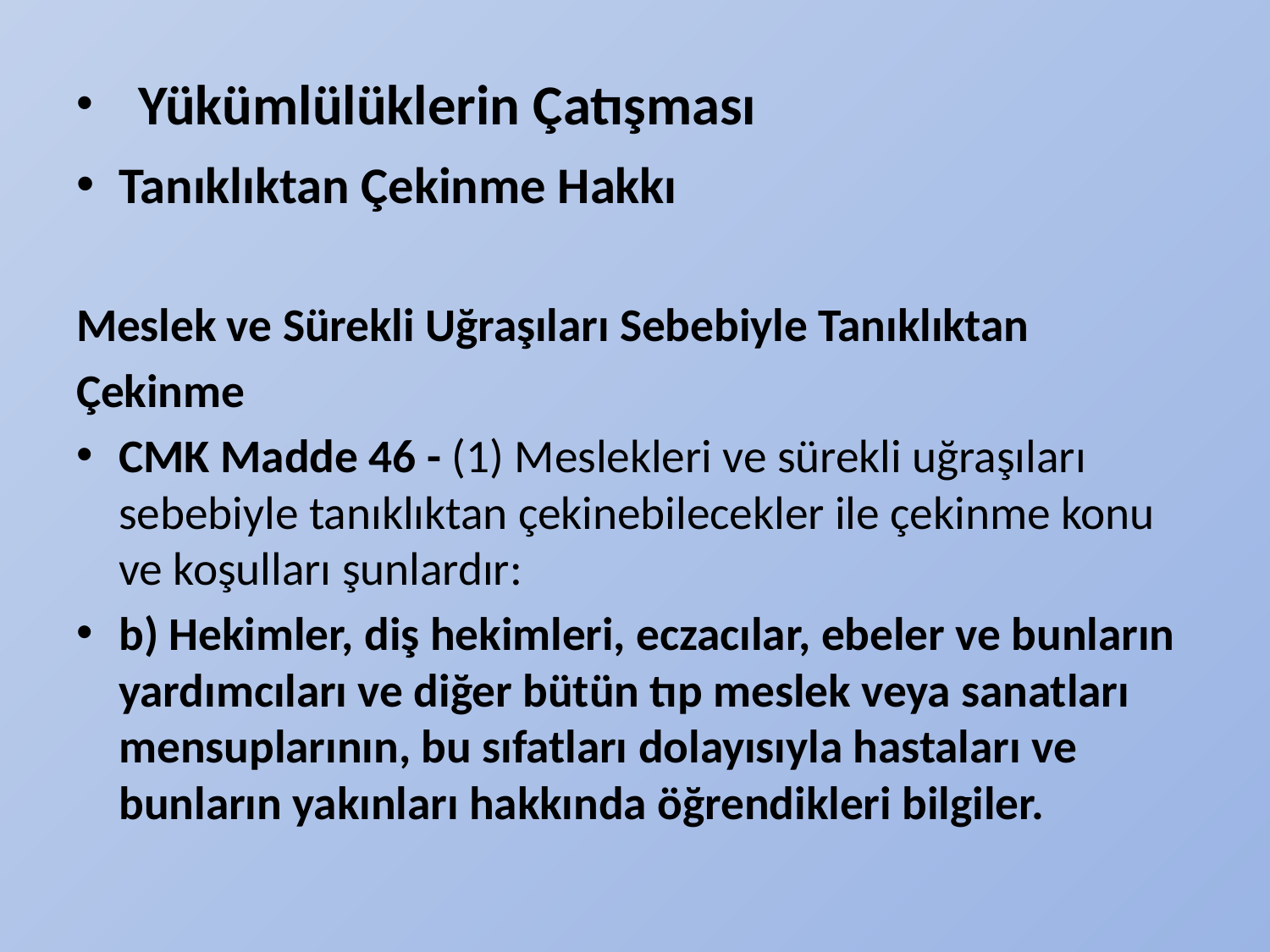

# Yükümlülüklerin Çatışması
Tanıklıktan Çekinme Hakkı

Meslek ve Sürekli Uğraşıları Sebebiyle Tanıklıktan
Çekinme
CMK Madde 46 - (1) Meslekleri ve sürekli uğraşıları sebebiyle tanıklıktan çekinebilecekler ile çekinme konu ve koşulları şunlardır:
b) Hekimler, diş hekimleri, eczacılar, ebeler ve bunların yardımcıları ve diğer bütün tıp meslek veya sanatları mensuplarının, bu sıfatları dolayısıyla hastaları ve bunların yakınları hakkında öğrendikleri bilgiler.